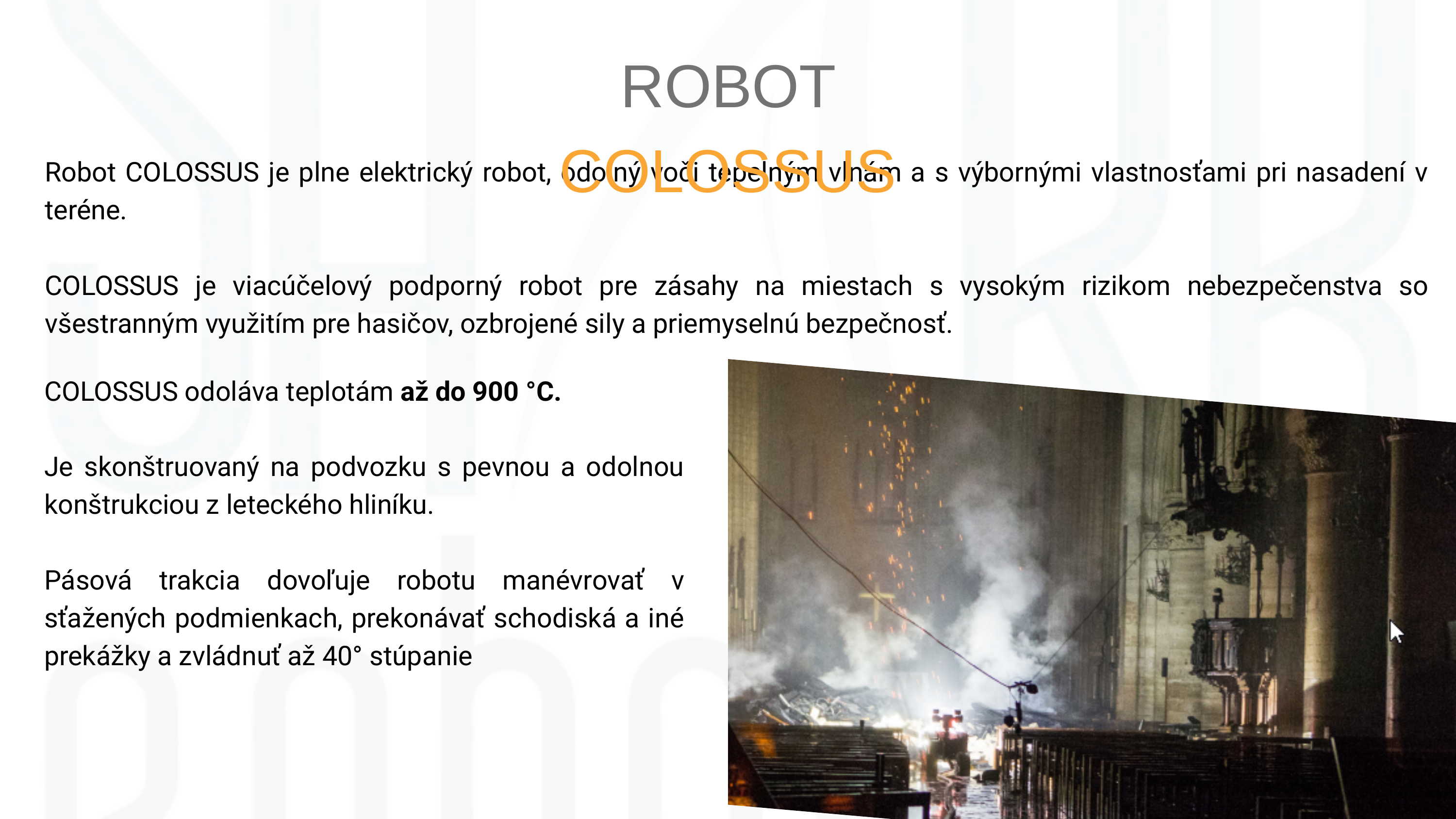

ROBOT COLOSSUS
Robot COLOSSUS je plne elektrický robot, odolný voči tepelným vlnám a s výbornými vlastnosťami pri nasadení v teréne.

COLOSSUS je viacúčelový podporný robot pre zásahy na miestach s vysokým rizikom nebezpečenstva so všestranným využitím pre hasičov, ozbrojené sily a priemyselnú bezpečnosť.

COLOSSUS odoláva teplotám až do 900 °C.

Je skonštruovaný na podvozku s pevnou a odolnou konštrukciou z leteckého hliníku.

Pásová trakcia dovoľuje robotu manévrovať v sťažených podmienkach, prekonávať schodiská a iné prekážky a zvládnuť až 40° stúpanie